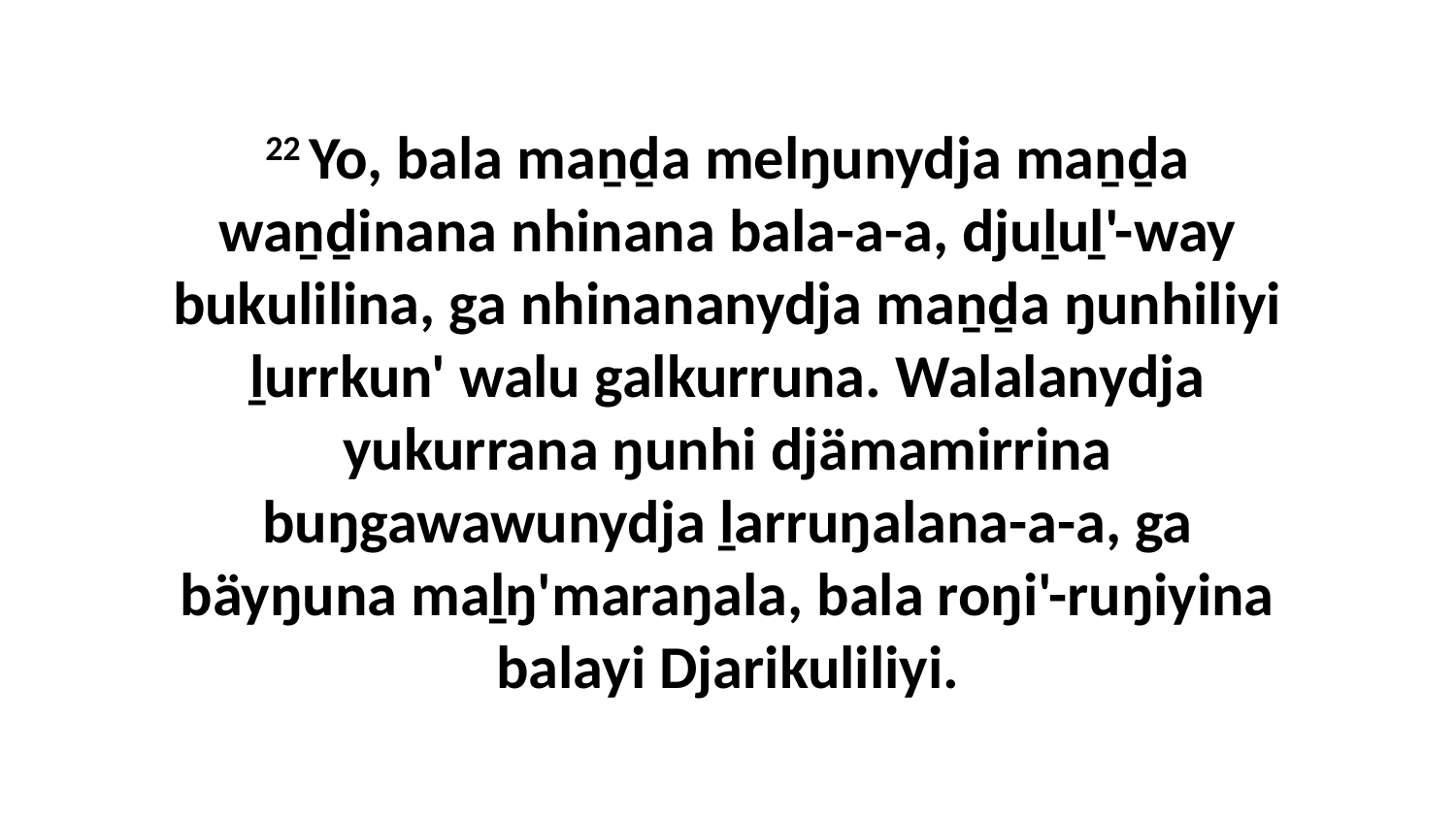

22 Yo, bala maṉḏa melŋunydja maṉḏa waṉḏinana nhinana bala-a-a, djuḻuḻ'-way bukulilina, ga nhinananydja maṉḏa ŋunhiliyi ḻurrkun' walu galkurruna. Walalanydja yukurrana ŋunhi djämamirrina buŋgawawunydja ḻarruŋalana-a-a, ga bäyŋuna maḻŋ'maraŋala, bala roŋi'-ruŋiyina balayi Djarikuliliyi.